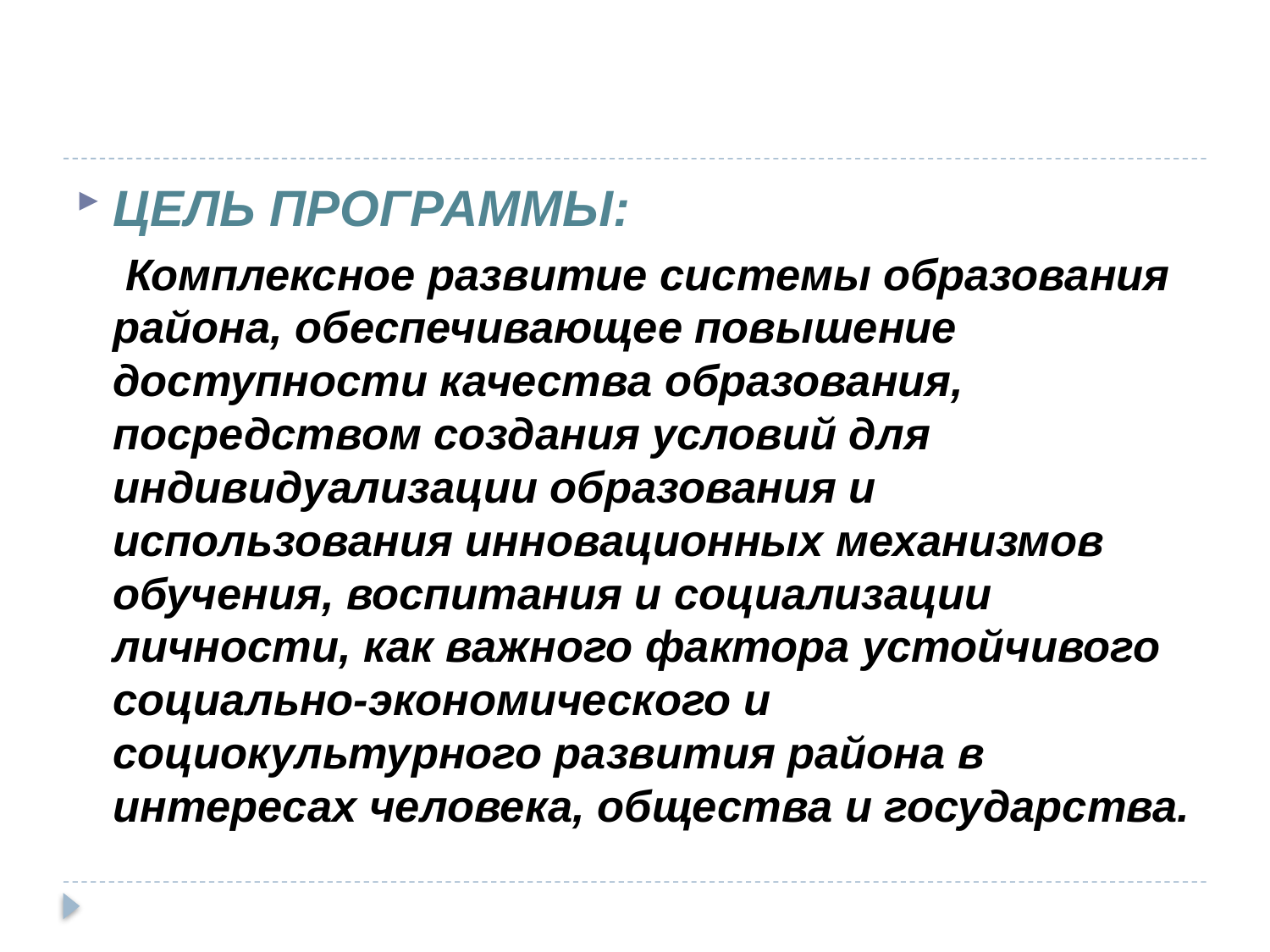

ЦЕЛЬ ПРОГРАММЫ:
    Комплексное развитие системы образования района, обеспечивающее повышение доступности качества образования, посредством создания условий для индивидуализации образования и использования инновационных механизмов обучения, воспитания и социализации личности, как важного фактора устойчивого социально-экономического и социокультурного развития района в интересах человека, общества и государства.